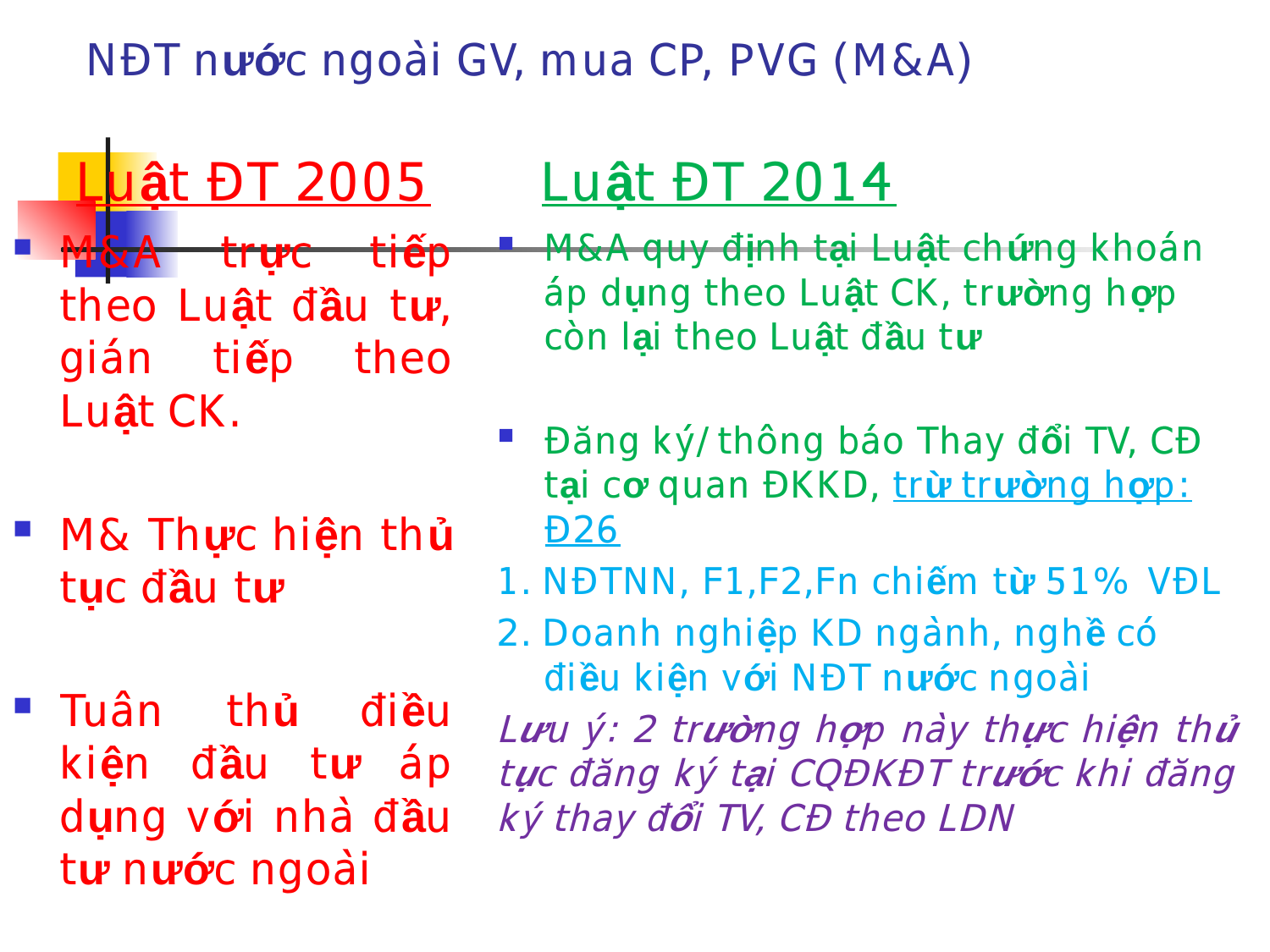

# NĐT nước ngoài GV, mua CP, PVG (M&A)
Luật ĐT 2005
Luật ĐT 2014
M&A trực tiếp theo Luật đầu tư, gián tiếp theo Luật CK.

M& Thực hiện thủ tục đầu tư

Tuân thủ điều kiện đầu tư áp dụng với nhà đầu tư nước ngoài
M&A quy định tại Luật chứng khoán áp dụng theo Luật CK, trường hợp còn lại theo Luật đầu tư

Đăng ký/thông báo Thay đổi TV, CĐ tại cơ quan ĐKKD, trừ trường hợp: Đ26
1. NĐTNN, F1,F2,Fn chiếm từ 51% VĐL
2. Doanh nghiệp KD ngành, nghề có điều kiện với NĐT nước ngoài
Lưu ý: 2 trường hợp này thực hiện thủ tục đăng ký tại CQĐKĐT trước khi đăng ký thay đổi TV, CĐ theo LDN